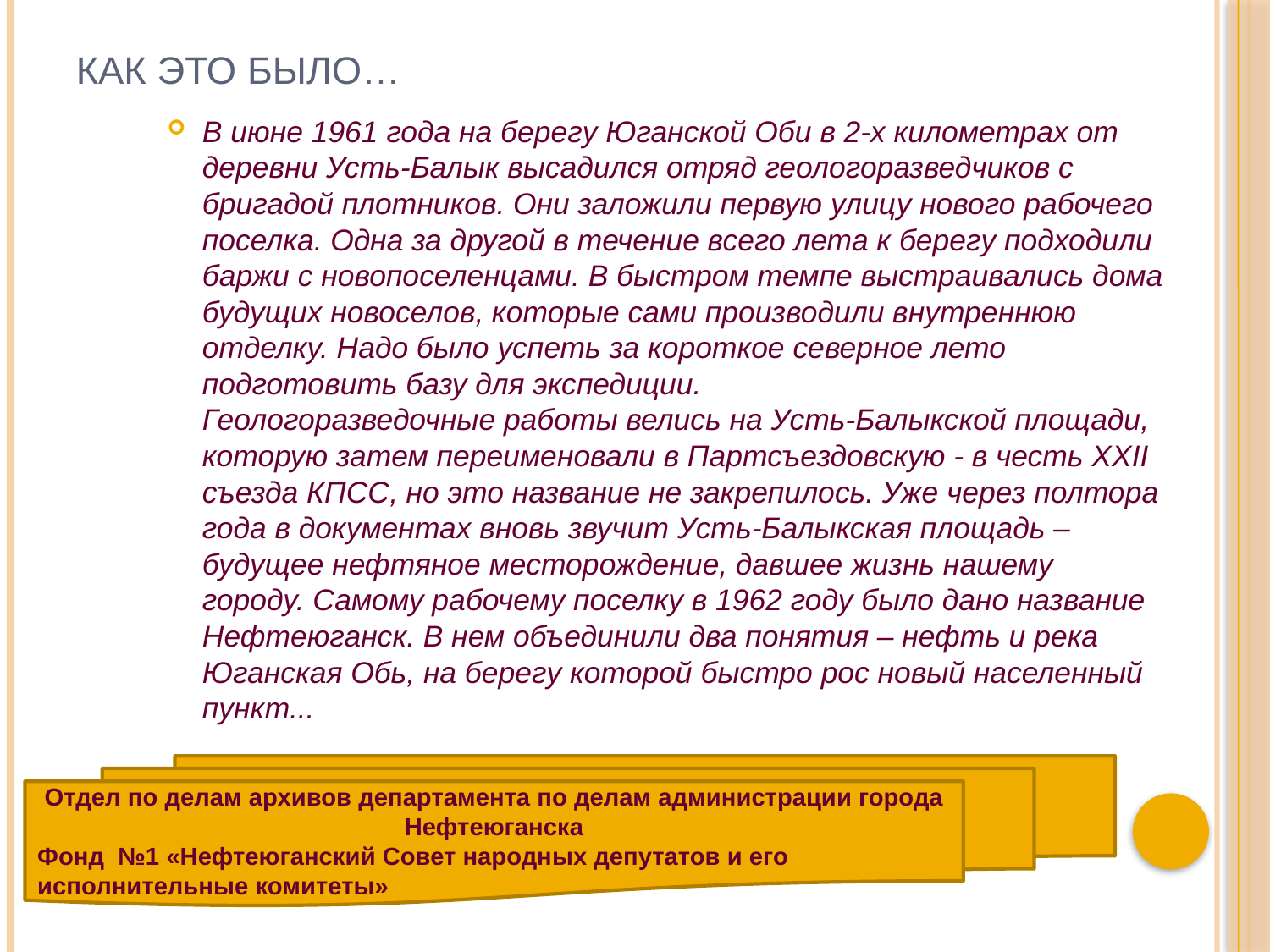

# Как это было…
В июне 1961 года на берегу Юганской Оби в 2-х километрах от деревни Усть-Балык высадился отряд геологоразведчиков с бригадой плотников. Они заложили первую улицу нового рабочего поселка. Одна за другой в течение всего лета к берегу подходили баржи с новопоселенцами. В быстром темпе выстраивались дома будущих новоселов, которые сами производили внутреннюю отделку. Надо было успеть за короткое северное лето подготовить базу для экспедиции.
Геологоразведочные работы велись на Усть-Балыкской площади, которую затем переименовали в Партсъездовскую - в честь ХХII съезда КПСС, но это название не закрепилось. Уже через полтора года в документах вновь звучит Усть-Балыкская площадь – будущее нефтяное месторождение, давшее жизнь нашему городу. Самому рабочему поселку в 1962 году было дано название Нефтеюганск. В нем объединили два понятия – нефть и река Юганская Обь, на берегу которой быстро рос новый населенный пункт...

Отдел по делам архивов департамента по делам администрации города Нефтеюганска
Фонд  №1 «Нефтеюганский Совет народных депутатов и его исполнительные комитеты»